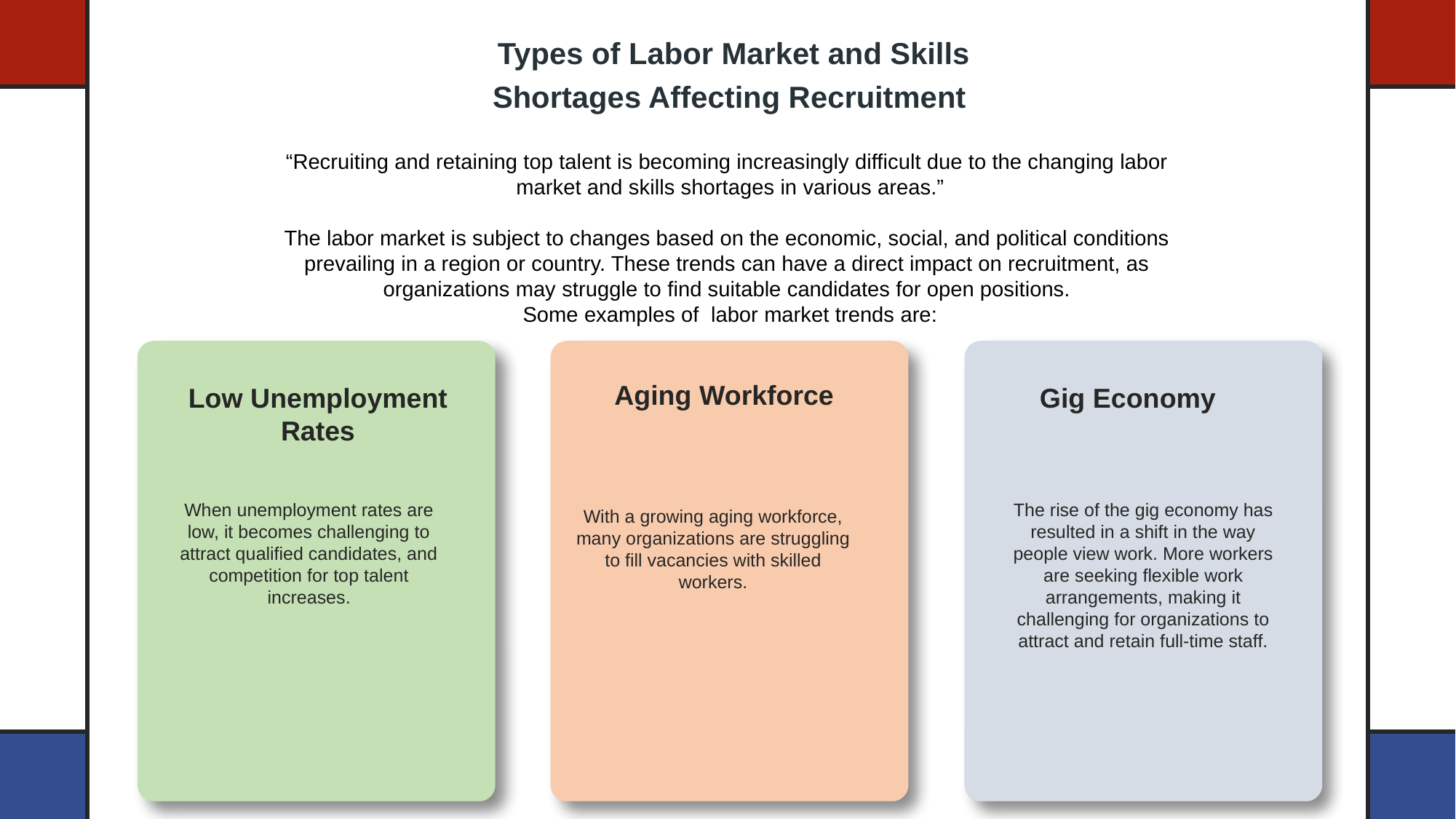

Types of Labor Market and Skills Shortages Affecting Recruitment
“Recruiting and retaining top talent is becoming increasingly difficult due to the changing labor
market and skills shortages in various areas.”

The labor market is subject to changes based on the economic, social, and political conditions
prevailing in a region or country. These trends can have a direct impact on recruitment, as
organizations may struggle to find suitable candidates for open positions.
Some examples of  labor market trends are:

Aging Workforce
Low Unemployment Rates
Gig Economy
When unemployment rates are low, it becomes challenging to attract qualified candidates, and competition for top talent increases.
The rise of the gig economy has resulted in a shift in the way people view work. More workers are seeking flexible work arrangements, making it challenging for organizations to attract and retain full-time staff.
With a growing aging workforce, many organizations are struggling to fill vacancies with skilled workers.